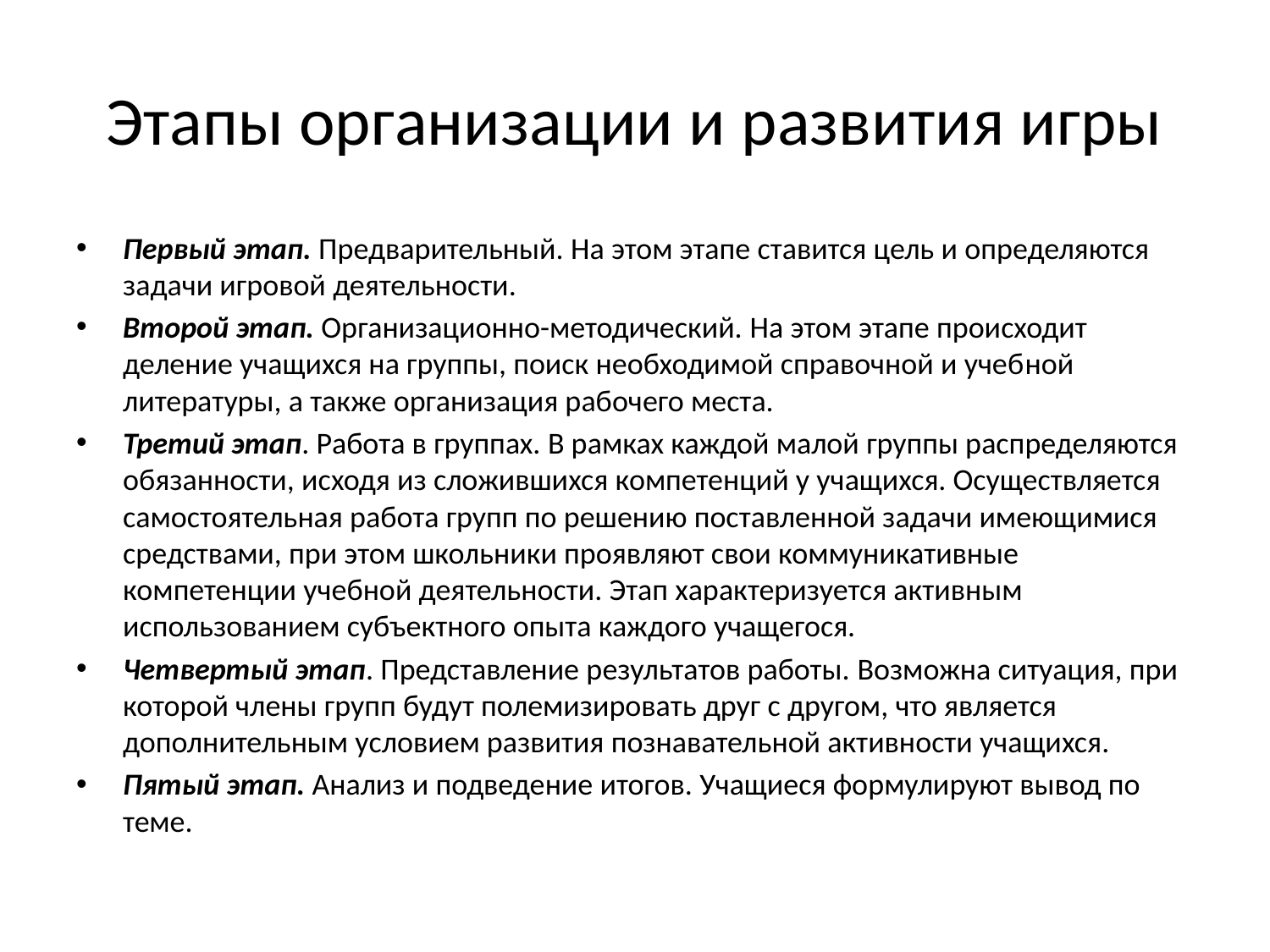

# Этапы организации и развития игры
Первый этап. Предварительный. На этом этапе ставится цель и определяются задачи игровой деятельности.
Второй этап. Организационно-методический. На этом этапе происходит деление учащихся на группы, поиск необходимой справочной и учеб­ной литературы, а также организация рабочего места.
Третий этап. Работа в группах. В рамках каждой малой группы распределяются обязанности, исходя из сложившихся компетенций у учащихся. Осуществляется самостоятельная работа групп по решению поставленной задачи имеющимися средствами, при этом школьники проявляют свои коммуникативные компетенции учебной деятельности. Этап характеризуется активным использованием субъектного опыта каждого учащегося.
Четвертый этап. Представление результатов работы. Возможна ситуация, при которой члены групп будут полемизировать друг с другом, что является дополнительным условием развития познавательной активности учащихся.
Пятый этап. Анализ и подведение итогов. Учащиеся формулируют вывод по теме.